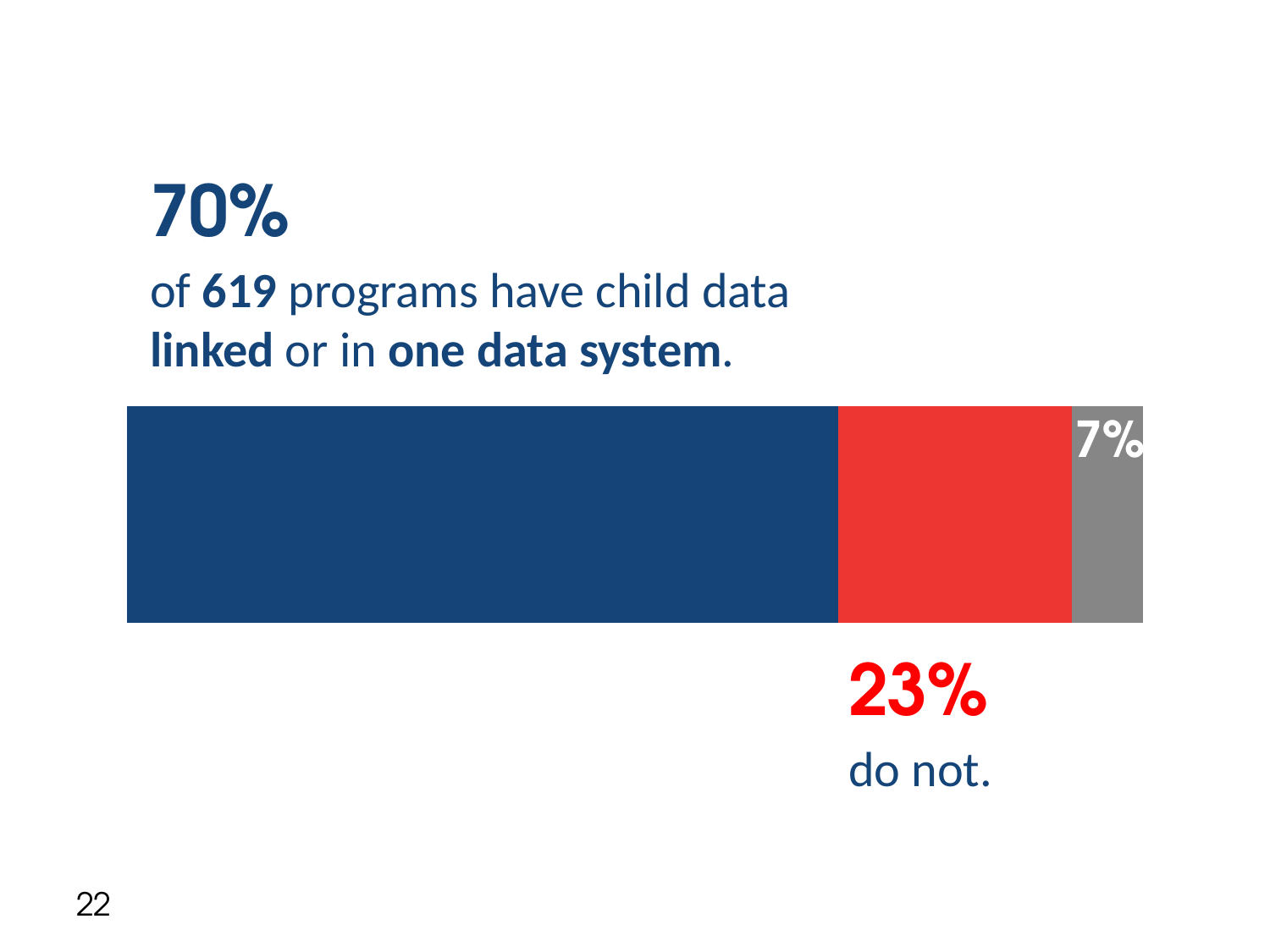

70%

### Chart

| Category | Yes | No | Missing |
|---|---|---|---|
| Category 1 | 0.7 | 0.23 | 0.07 |
of 619 programs have child data linked or in one data system.
7%
23%
do not.
22